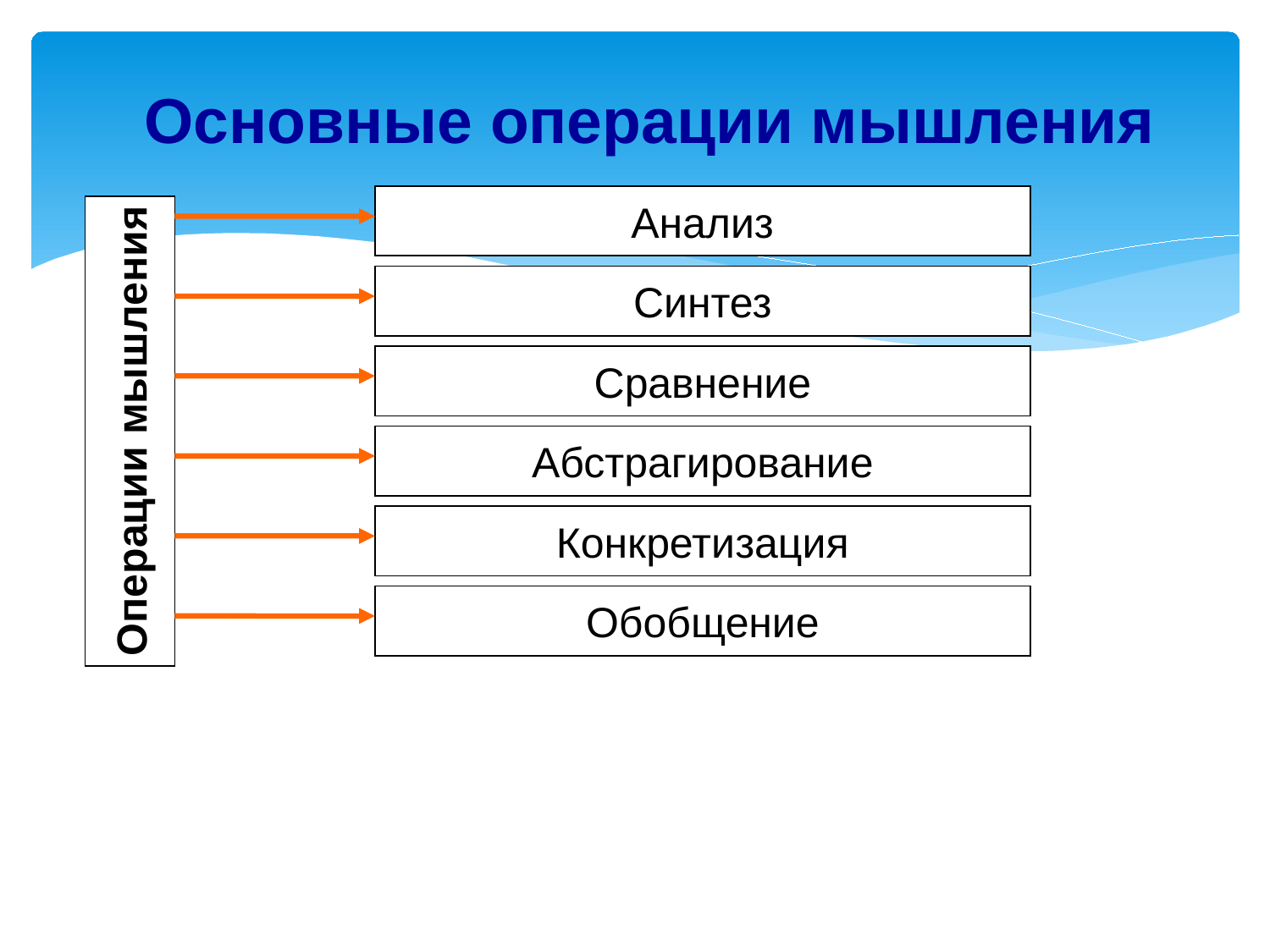

#
Основные операции мышления
Анализ

Синтез

Сравнение

Операции мышления
Абстрагирование

Конкретизация

Обобщение